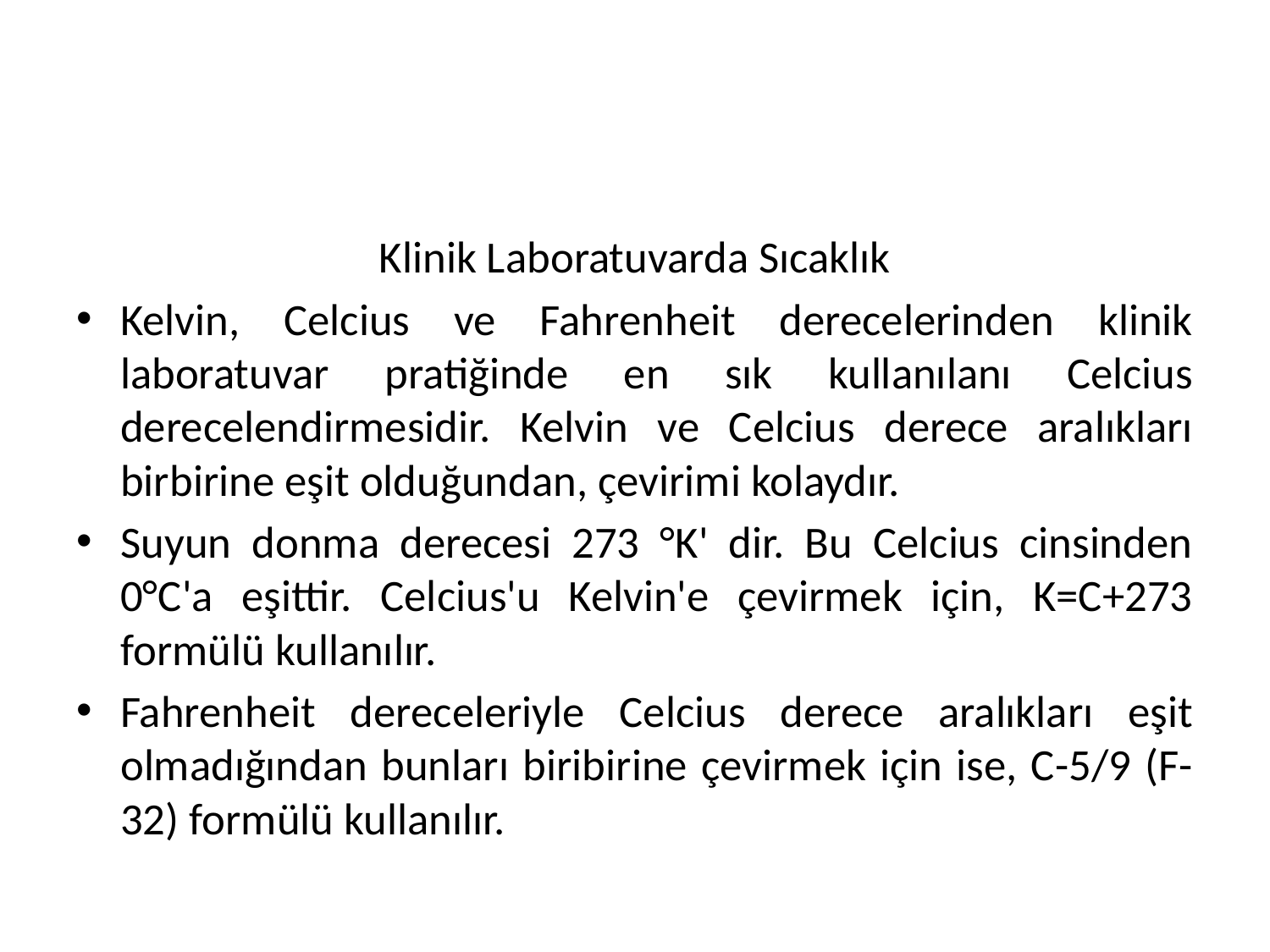

#
Klinik Laboratuvarda Sıcaklık
Kelvin, Celcius ve Fahrenheit derecelerinden klinik laboratuvar pratiğinde en sık kullanılanı Celcius derecelendirmesidir. Kelvin ve Celcius derece aralıkları birbirine eşit olduğundan, çevirimi kolaydır.
Suyun donma derecesi 273 °K' dir. Bu Celcius cinsinden 0°C'a eşittir. Celcius'u Kelvin'e çevirmek için, K=C+273 formülü kullanılır.
Fahrenheit dereceleriyle Celcius derece aralıkları eşit olmadığından bunları biribirine çevirmek için ise, C-5/9 (F-32) formülü kullanılır.